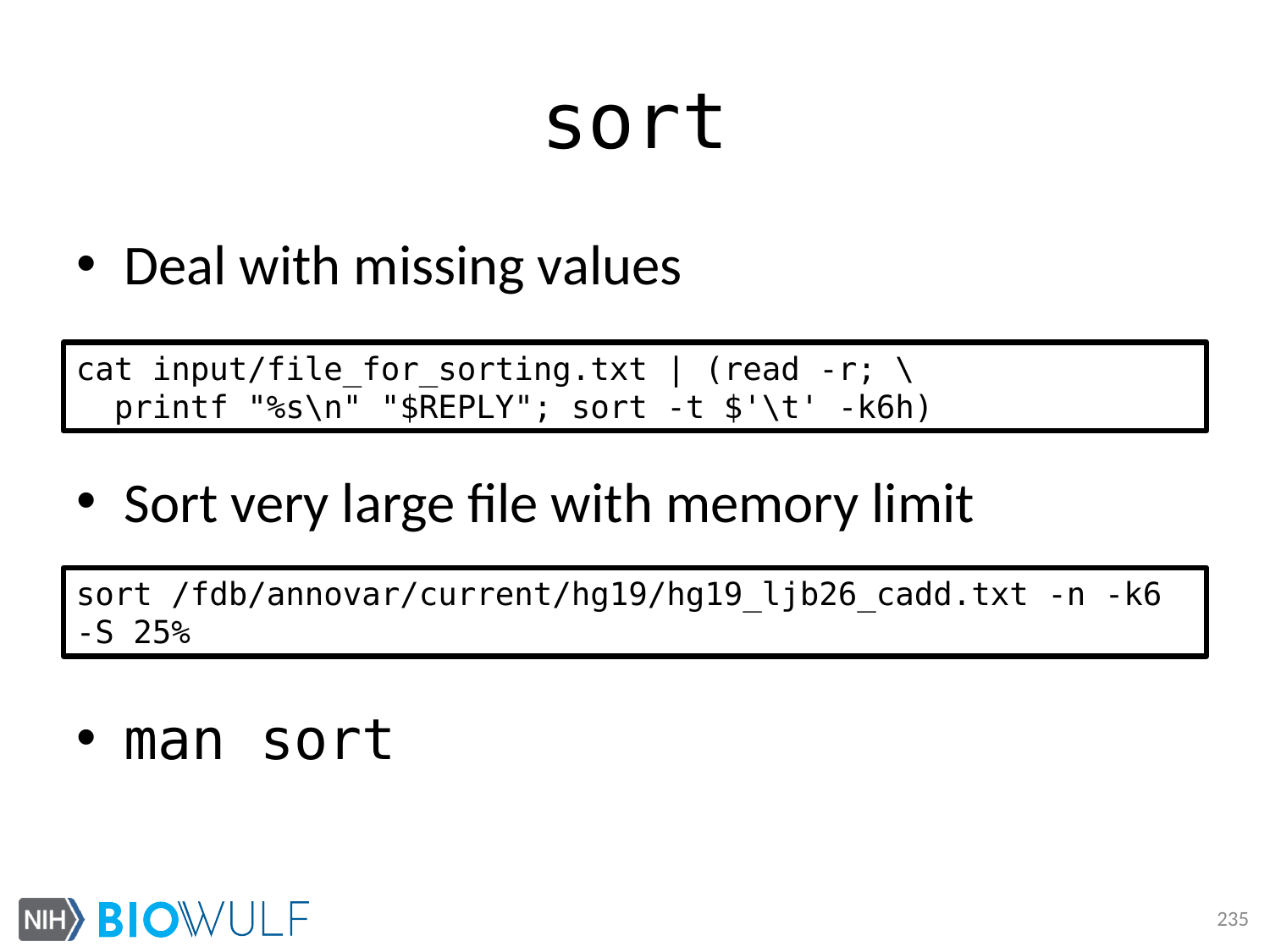

# sort
Deal with missing values

Sort very large file with memory limit

man sort

cat input/file_for_sorting.txt | (read -r; \
  printf "%s\n" "$REPLY"; sort -t $'\t' -k6h)
sort /fdb/annovar/current/hg19/hg19_ljb26_cadd.txt -n -k6 -S 25%
235